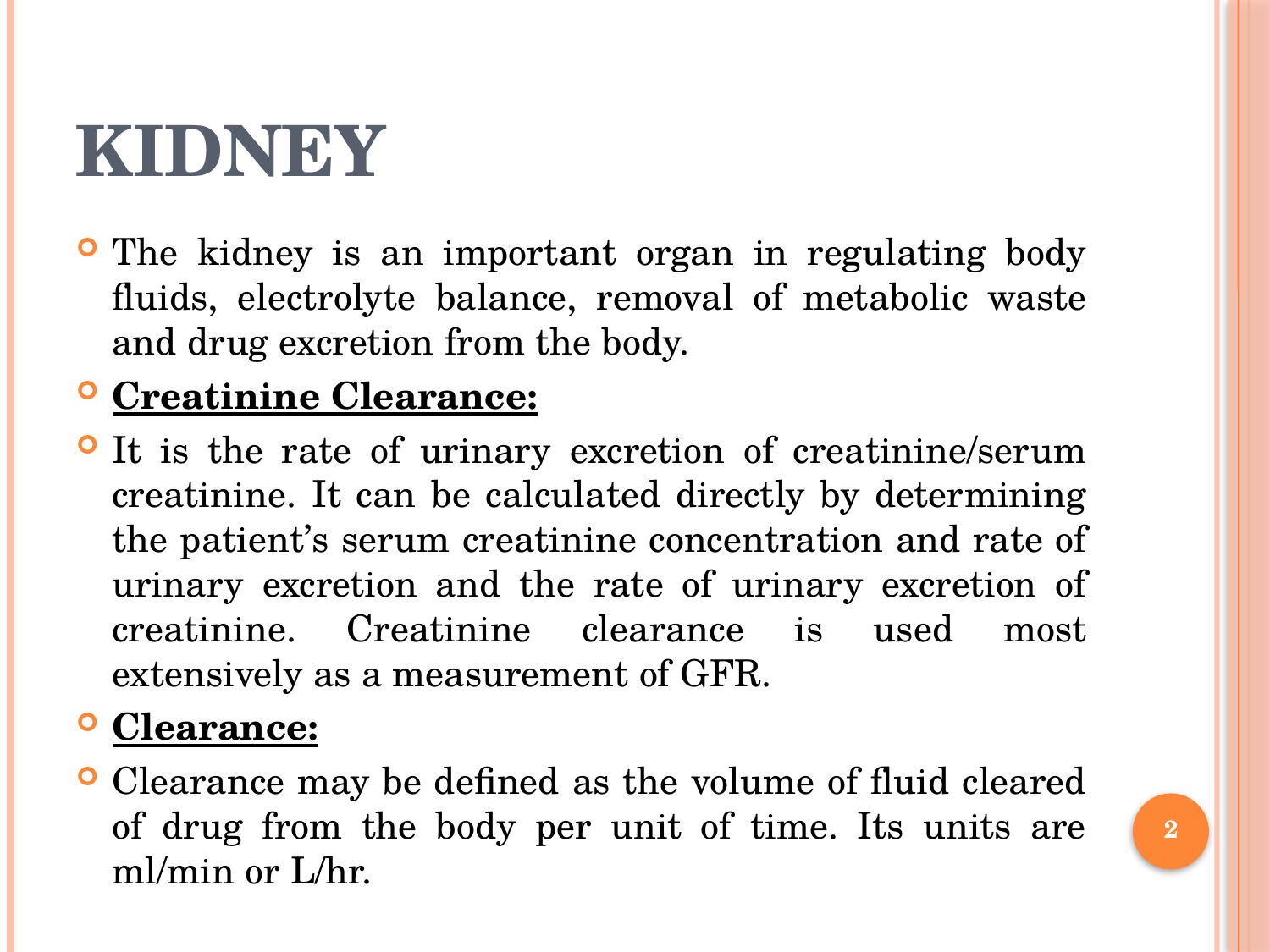

# Kidney
The kidney is an important organ in regulating body fluids, electrolyte balance, removal of metabolic waste and drug excretion from the body.
Creatinine Clearance:
It is the rate of urinary excretion of creatinine/serum creatinine. It can be calculated directly by determining the patient’s serum creatinine concentration and rate of urinary excretion and the rate of urinary excretion of creatinine. Creatinine clearance is used most extensively as a measurement of GFR.
Clearance:
Clearance may be defined as the volume of fluid cleared of drug from the body per unit of time. Its units are ml/min or L/hr.
2